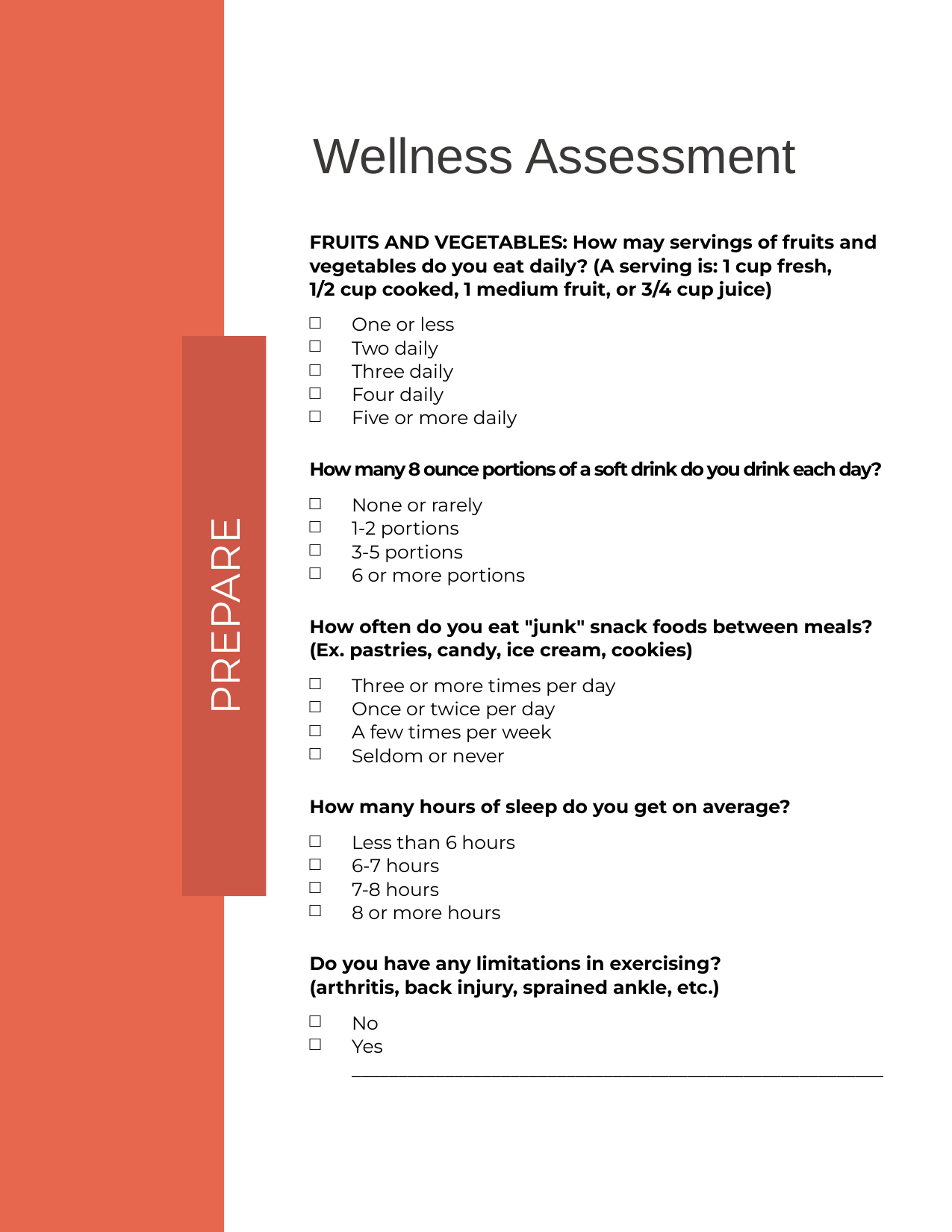

Wellness Assessment
FRUITS AND VEGETABLES: How may servings of fruits and vegetables do you eat daily? (A serving is: 1 cup fresh,
1/2 cup cooked, 1 medium fruit, or 3/4 cup juice)
One or less
Two daily
Three daily
Four daily
Five or more daily
How many 8 ounce portions of a soft drink do you drink each day?
None or rarely
1-2 portions
3-5 portions
6 or more portions
How often do you eat "junk" snack foods between meals?
(Ex. pastries, candy, ice cream, cookies)
Three or more times per day
Once or twice per day
A few times per week
Seldom or never
How many hours of sleep do you get on average?
Less than 6 hours
6-7 hours
7-8 hours
8 or more hours
Do you have any limitations in exercising?
(arthritis, back injury, sprained ankle, etc.)
No
Yes _________________________________________________________
PREPARE